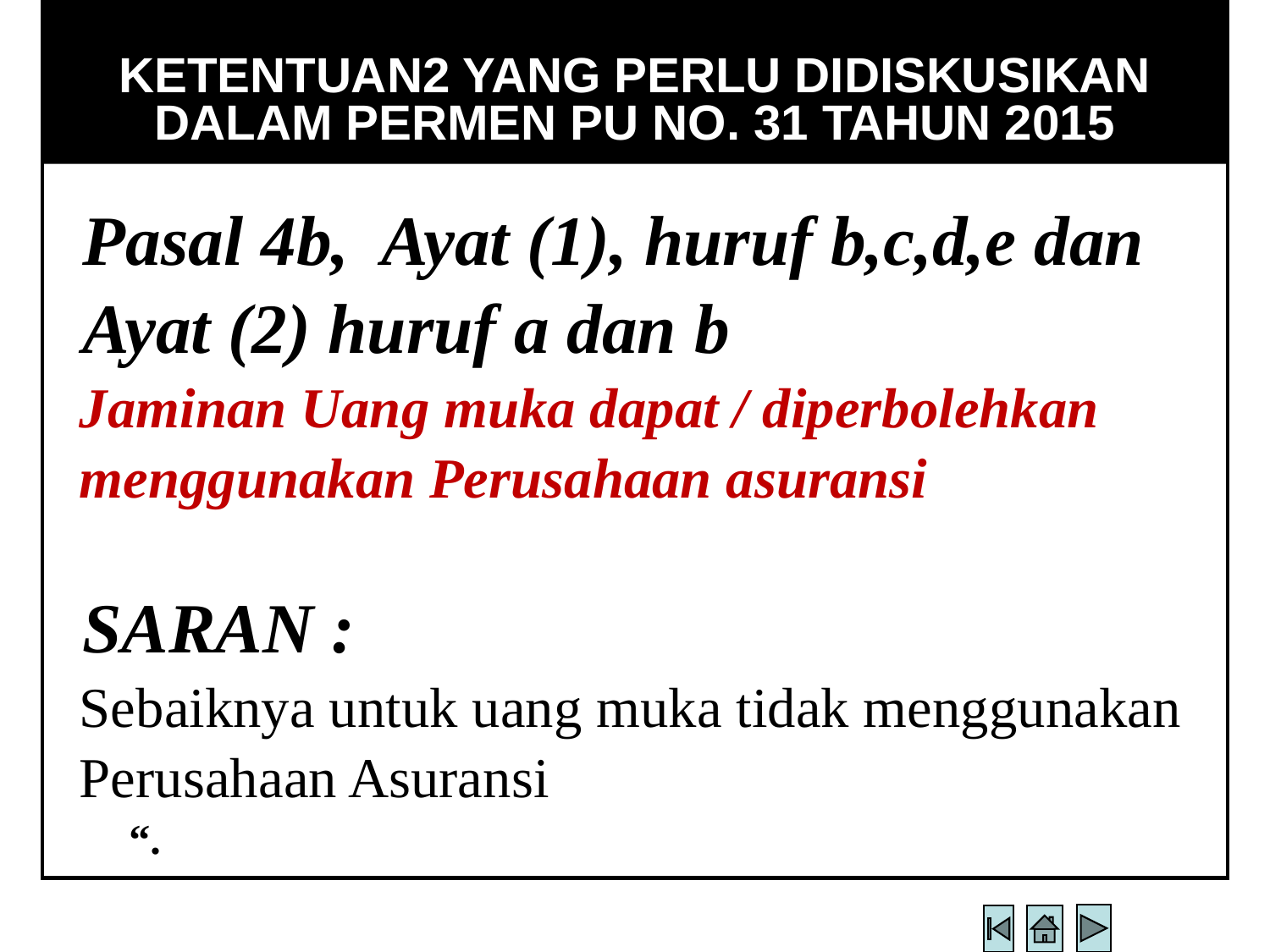

KETENTUAN2 YANG PERLU DIDISKUSIKAN
DALAM PERMEN PU NO. 31 TAHUN 2015

 Pasal 4b,  Ayat (1), huruf b,c,d,e dan
 Ayat (2) huruf a dan b
 Jaminan Uang muka dapat / diperbolehkan
 menggunakan Perusahaan asuransi

 SARAN :
 Sebaiknya untuk uang muka tidak menggunakan
 Perusahaan Asuransi
      “.